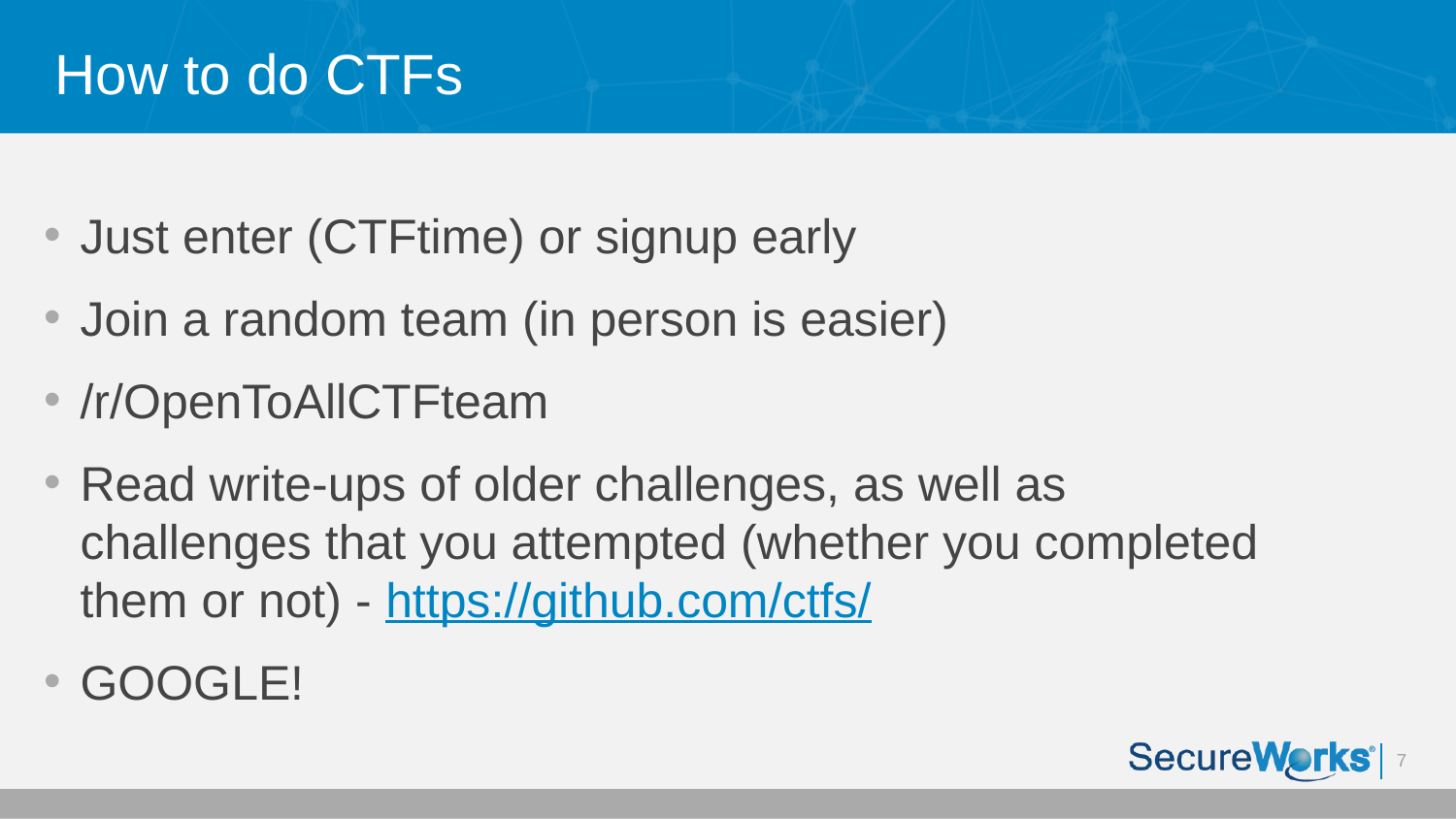

# How to do CTFs

Just enter (CTFtime) or signup early
Join a random team (in person is easier)
/r/OpenToAllCTFteam
Read write-ups of older challenges, as well as challenges that you attempted (whether you completed them or not) - https://github.com/ctfs/
GOOGLE!